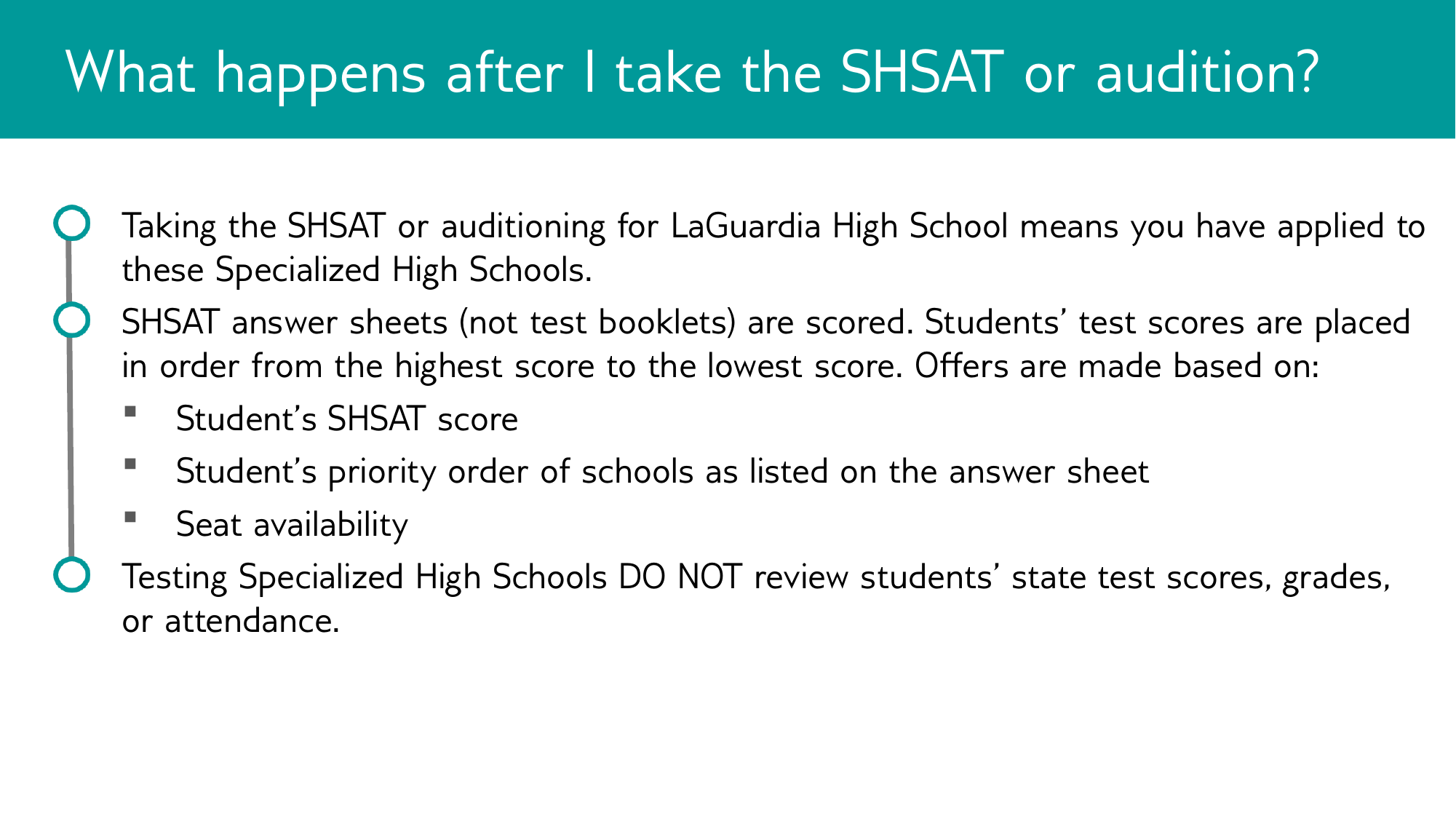

What happens after I take the SHSAT or audition?
Taking the SHSAT or auditioning for LaGuardia High School means you have applied to these Specialized High Schools.
SHSAT answer sheets (not test booklets) are scored. Students’ test scores are placed in order from the highest score to the lowest score. Offers are made based on:
Student’s SHSAT score
Student’s priority order of schools as listed on the answer sheet
Seat availability
Testing Specialized High Schools DO NOT review students’ state test scores, grades, or attendance.